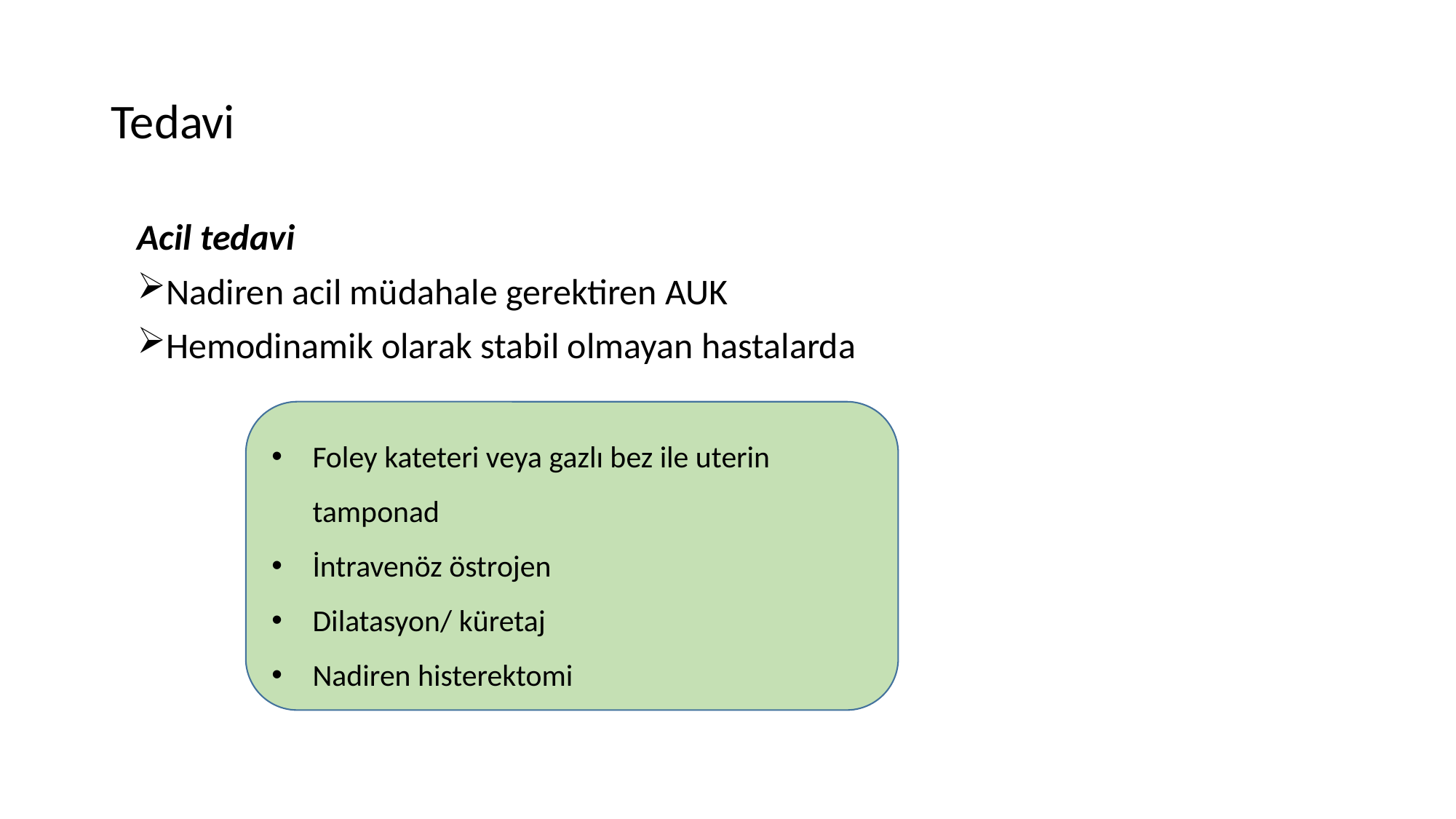

# Tedavi
Acil tedavi
Nadiren acil müdahale gerektiren AUK
Hemodinamik olarak stabil olmayan hastalarda
Foley kateteri veya gazlı bez ile uterin tamponad
İntravenöz östrojen
Dilatasyon/ küretaj
Nadiren histerektomi